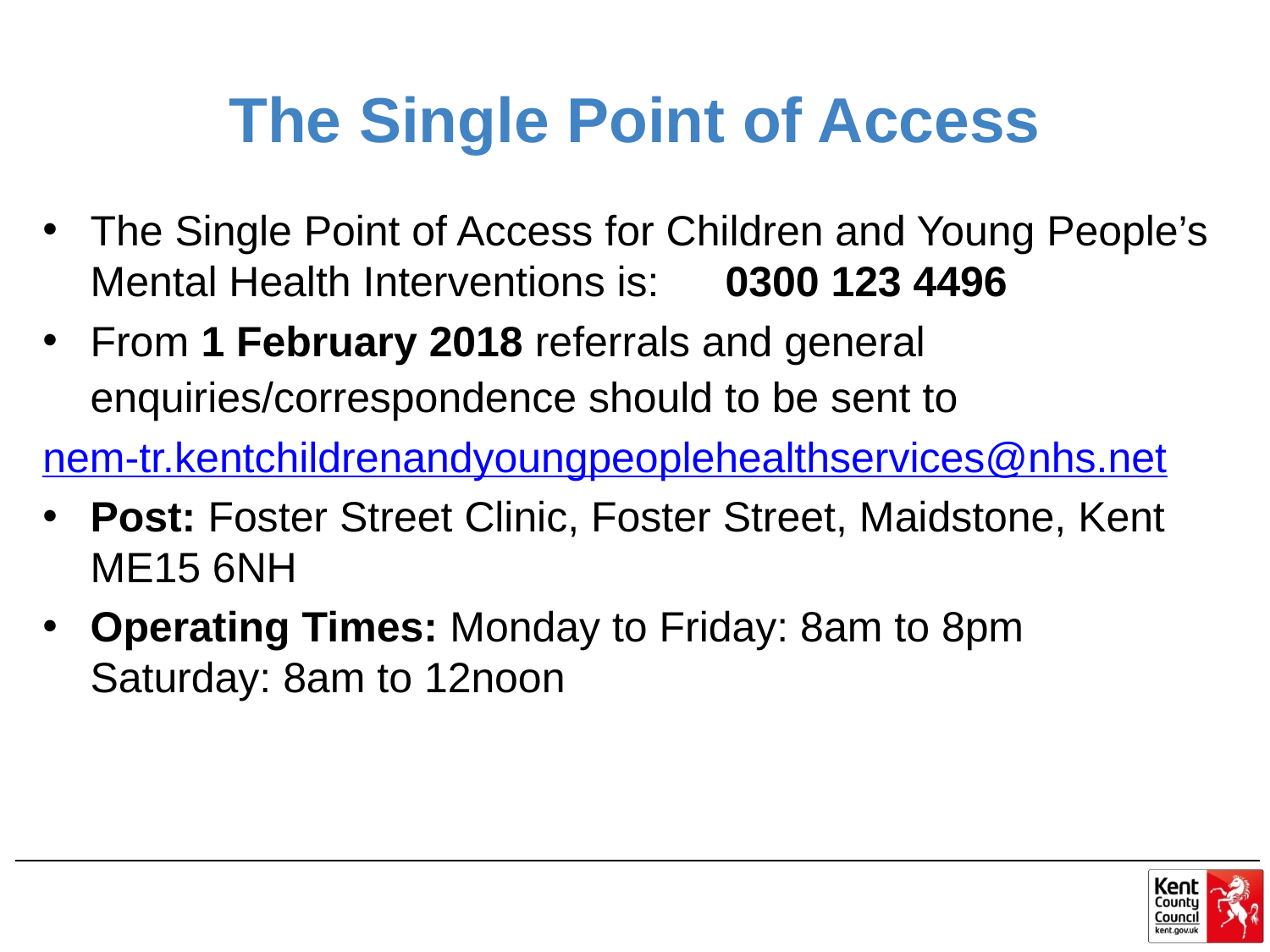

# The Single Point of Access
The Single Point of Access for Children and Young People’s Mental Health Interventions is: 	0300 123 4496
From 1 February 2018 referrals and general enquiries/correspondence should to be sent to
nem-tr.kentchildrenandyoungpeoplehealthservices@nhs.net
Post: Foster Street Clinic, Foster Street, Maidstone, Kent ME15 6NH
Operating Times: Monday to Friday: 8am to 8pm
Saturday: 8am to 12noon